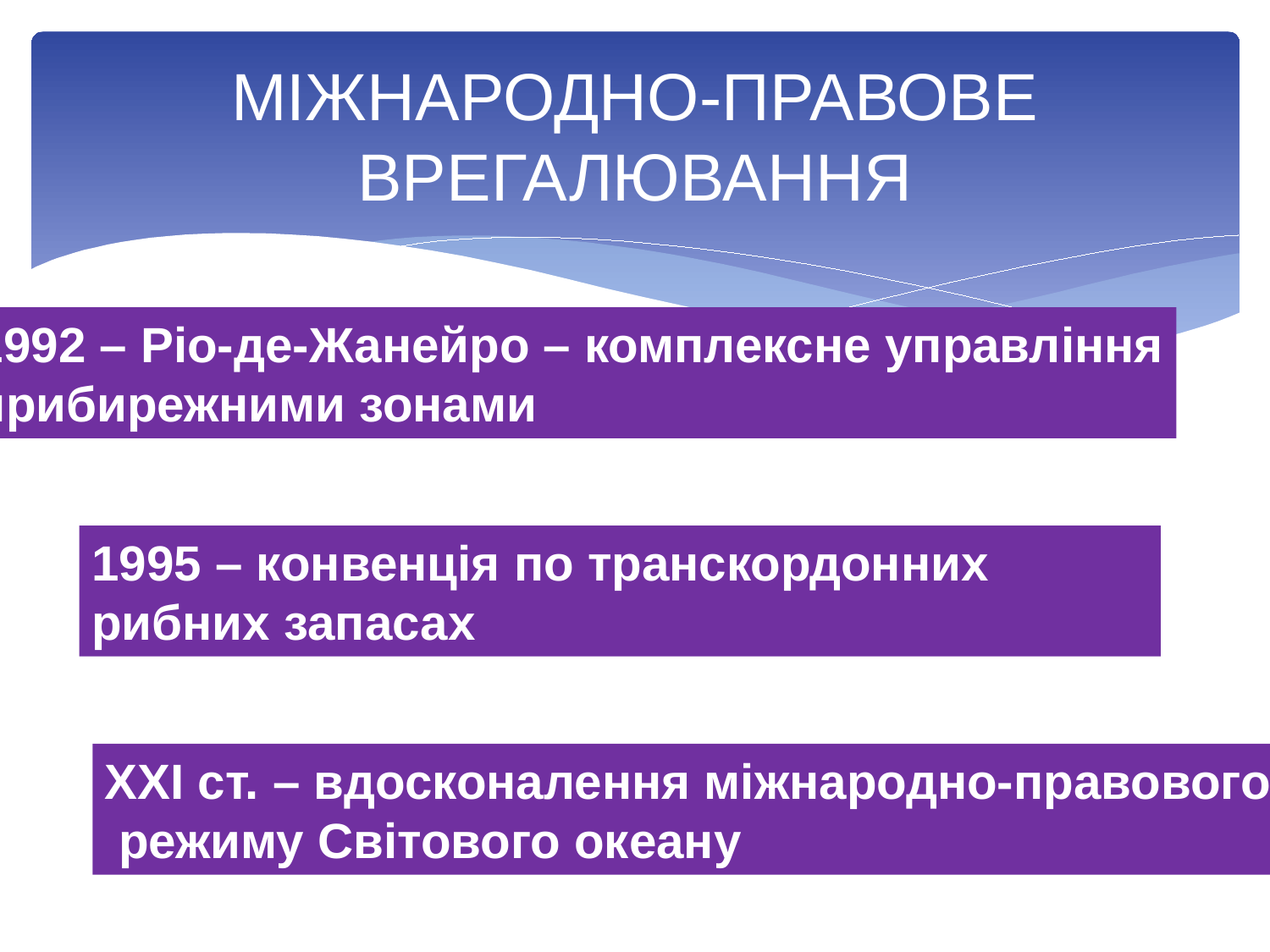

# МІЖНАРОДНО-ПРАВОВЕ ВРЕГАЛЮВАННЯ
1992 – Ріо-де-Жанейро – комплексне управління
прибирежними зонами
1995 – конвенція по транскордонних
рибних запасах
ХХІ ст. – вдосконалення міжнародно-правового
 режиму Світового океану